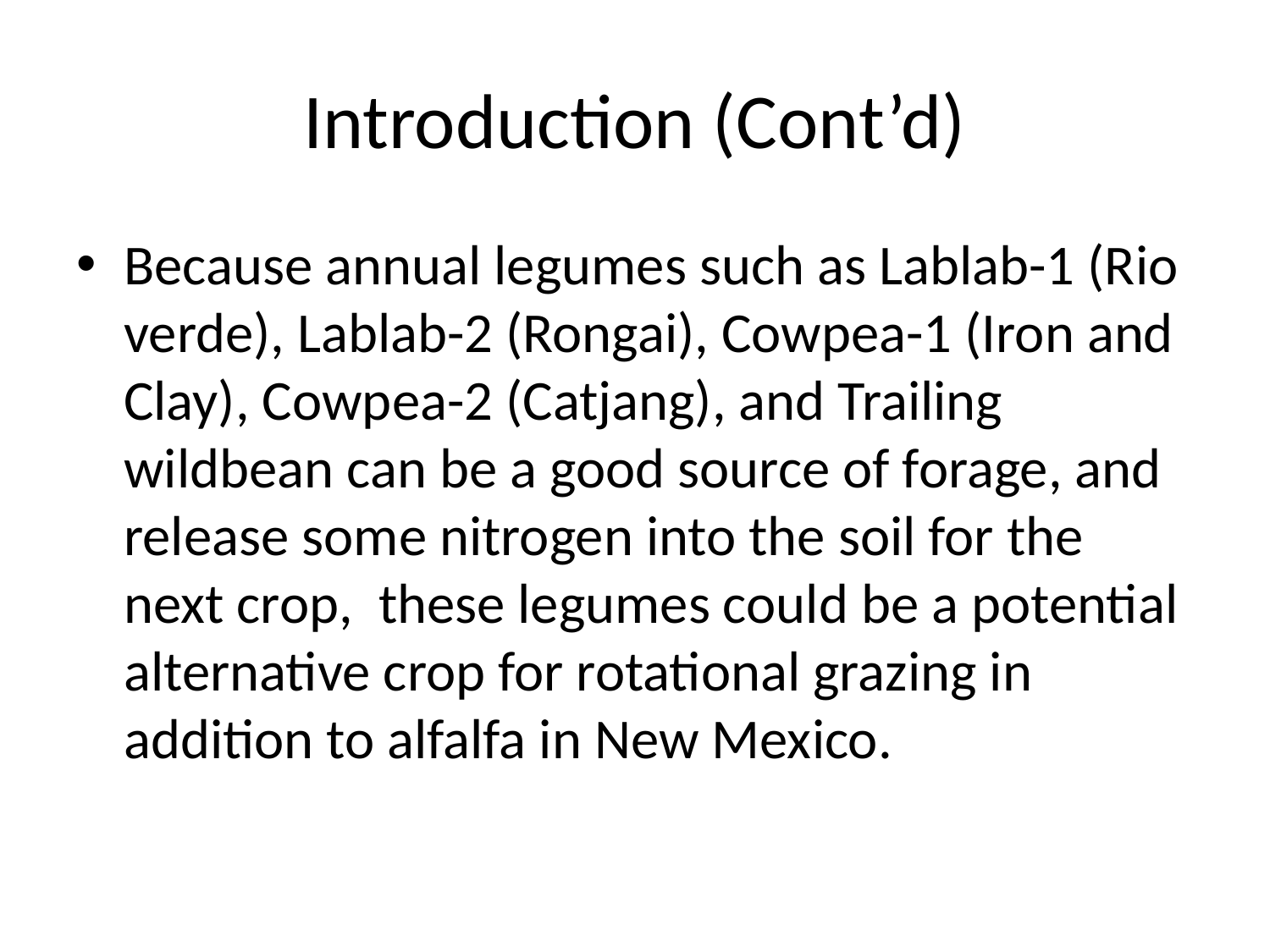

# Introduction (Cont’d)
Because annual legumes such as Lablab-1 (Rio verde), Lablab-2 (Rongai), Cowpea-1 (Iron and Clay), Cowpea-2 (Catjang), and Trailing wildbean can be a good source of forage, and release some nitrogen into the soil for the next crop,  these legumes could be a potential alternative crop for rotational grazing in addition to alfalfa in New Mexico.